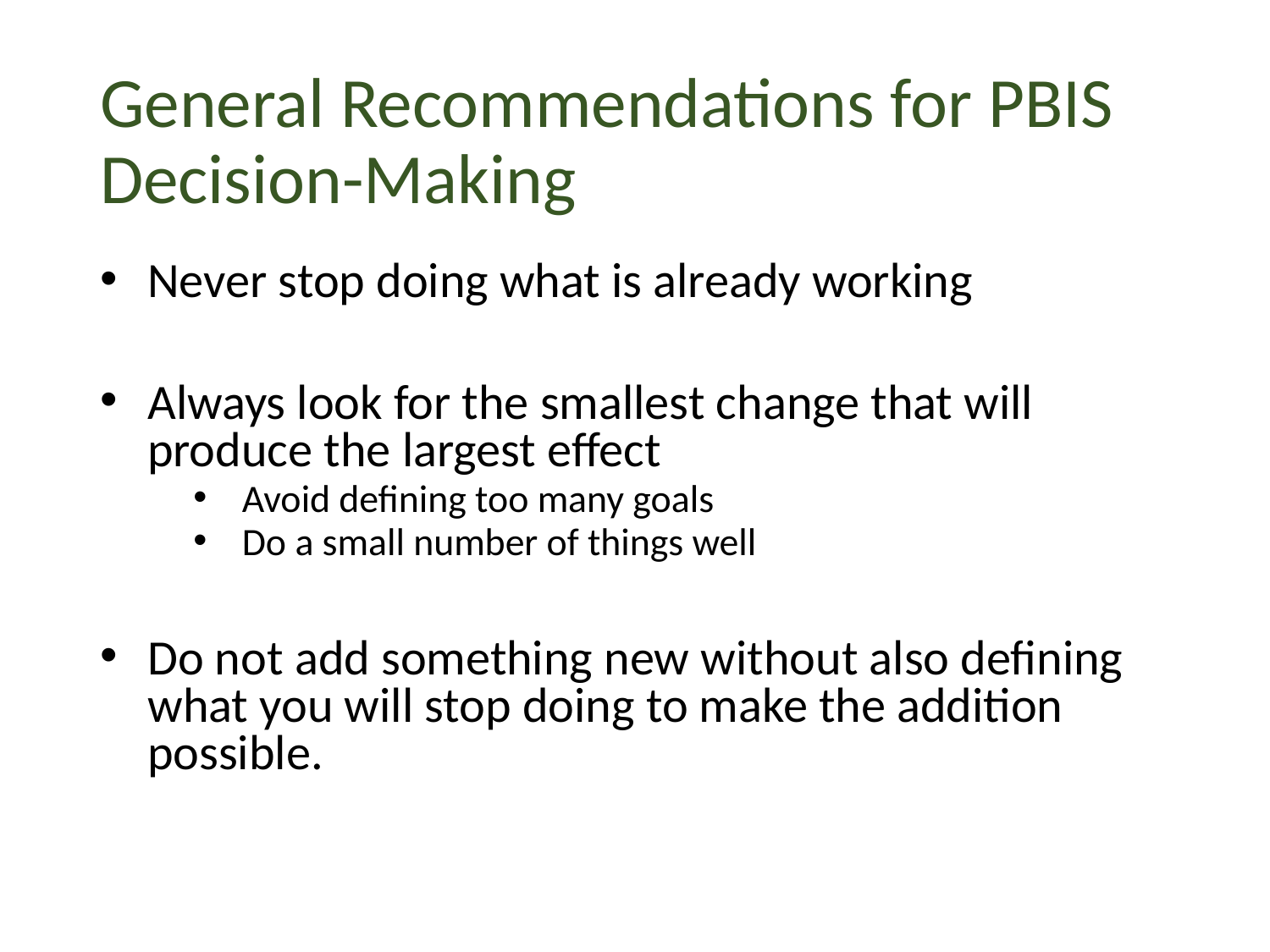

# General Recommendations for PBIS Decision-Making
Never stop doing what is already working

Always look for the smallest change that will produce the largest effect
Avoid defining too many goals
Do a small number of things well

Do not add something new without also defining what you will stop doing to make the addition possible.